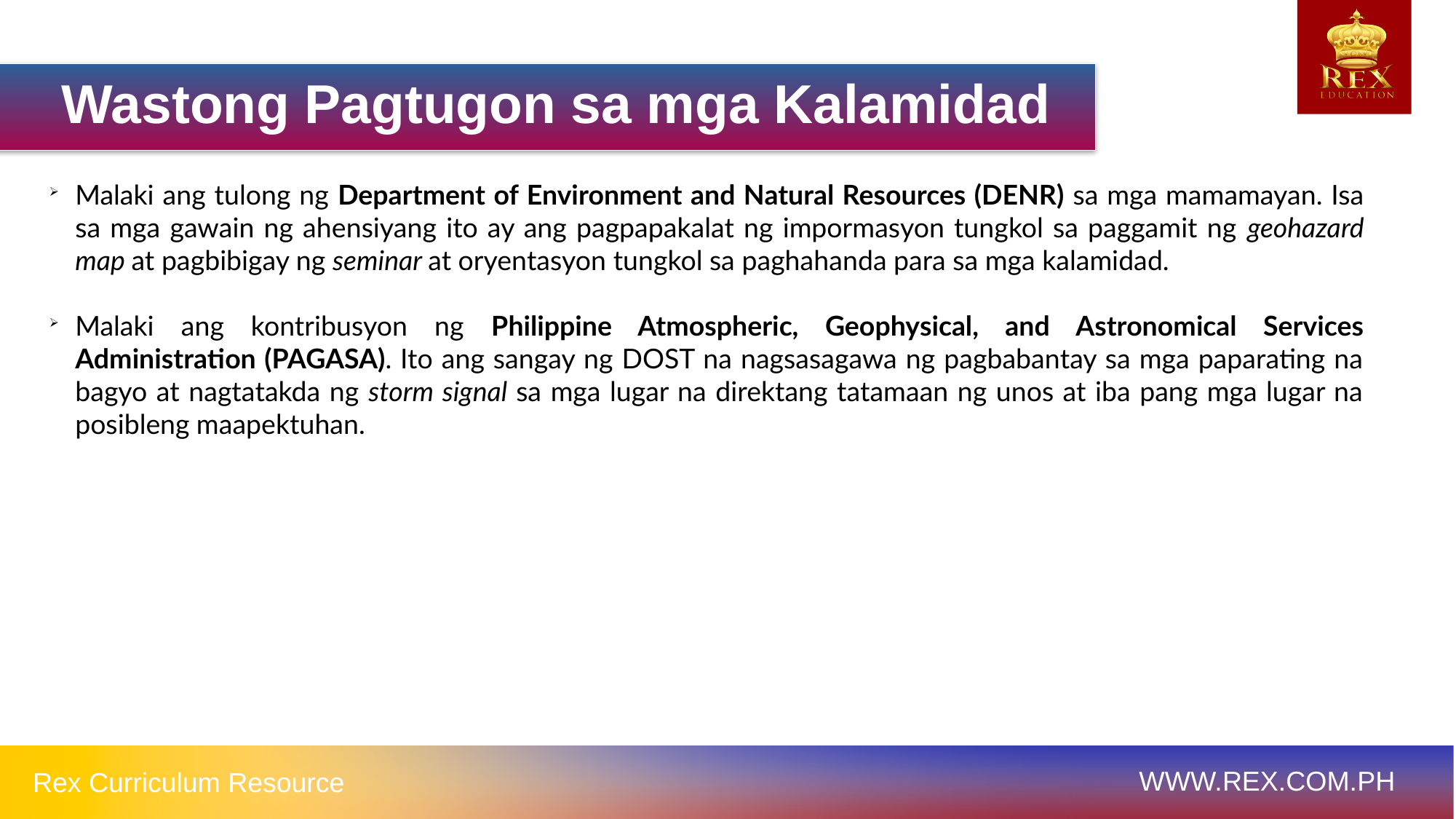

Wastong Pagtugon sa mga Kalamidad

Malaki ang tulong ng Department of Environment and Natural Resources (DENR) sa mga mamamayan. Isa sa mga gawain ng ahensiyang ito ay ang pagpapakalat ng impormasyon tungkol sa paggamit ng geohazard map at pagbibigay ng seminar at oryentasyon tungkol sa paghahanda para sa mga kalamidad.

Malaki ang kontribusyon ng Philippine Atmospheric, Geophysical, and Astronomical Services Administration (PAGASA). Ito ang sangay ng DOST na nagsasagawa ng pagbabantay sa mga paparating na bagyo at nagtatakda ng storm signal sa mga lugar na direktang tatamaan ng unos at iba pang mga lugar na posibleng maapektuhan.